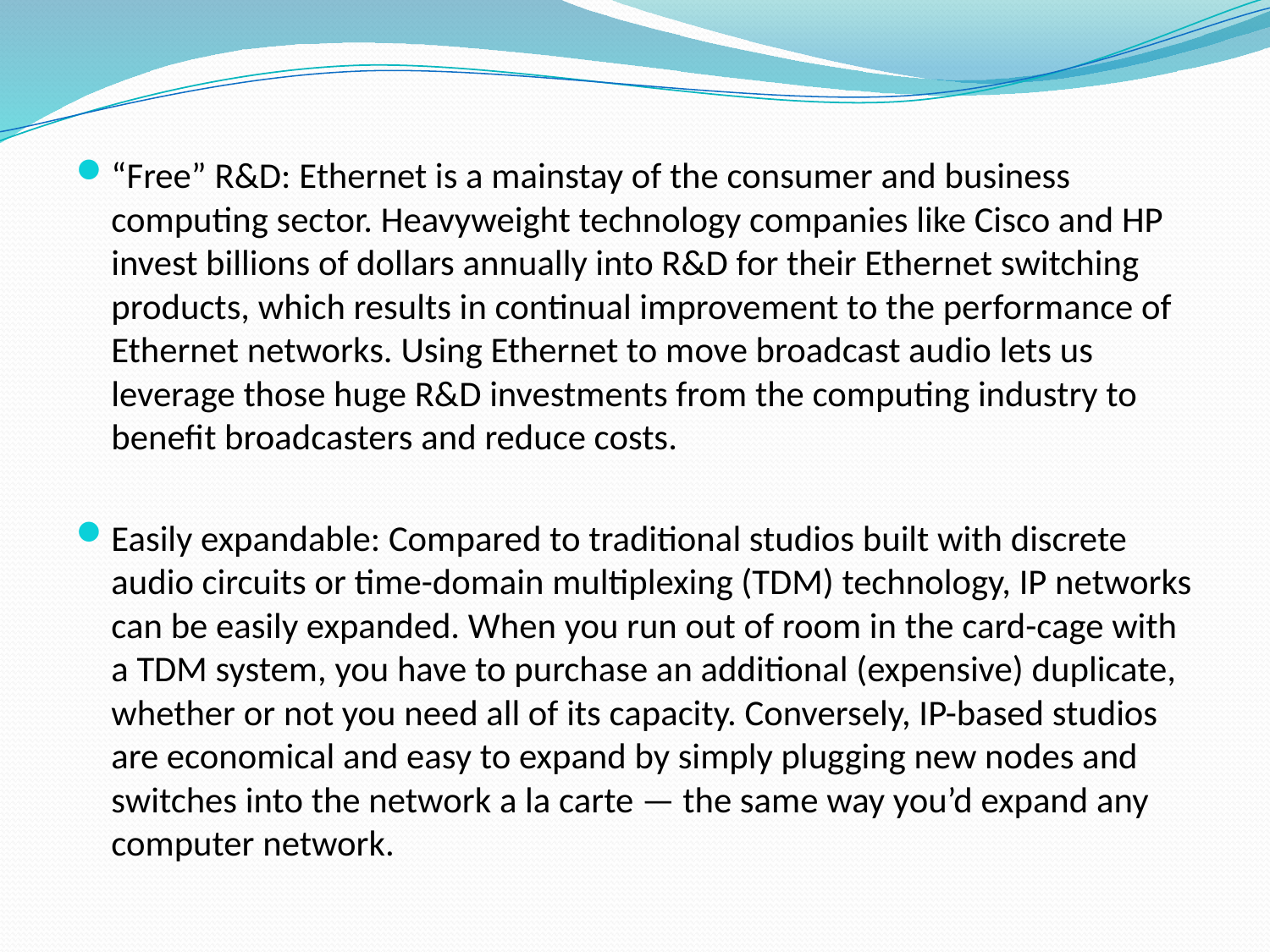

“Free” R&D: Ethernet is a mainstay of the consumer and business computing sector. Heavyweight technology companies like Cisco and HP invest billions of dollars annually into R&D for their Ethernet switching products, which results in continual improvement to the performance of Ethernet networks. Using Ethernet to move broadcast audio lets us leverage those huge R&D investments from the computing industry to benefit broadcasters and reduce costs.

Easily expandable: Compared to traditional studios built with discrete audio circuits or time-domain multiplexing (TDM) technology, IP networks can be easily expanded. When you run out of room in the card-cage with a TDM system, you have to purchase an additional (expensive) duplicate, whether or not you need all of its capacity. Conversely, IP-based studios are economical and easy to expand by simply plugging new nodes and switches into the network a la carte — the same way you’d expand any computer network.